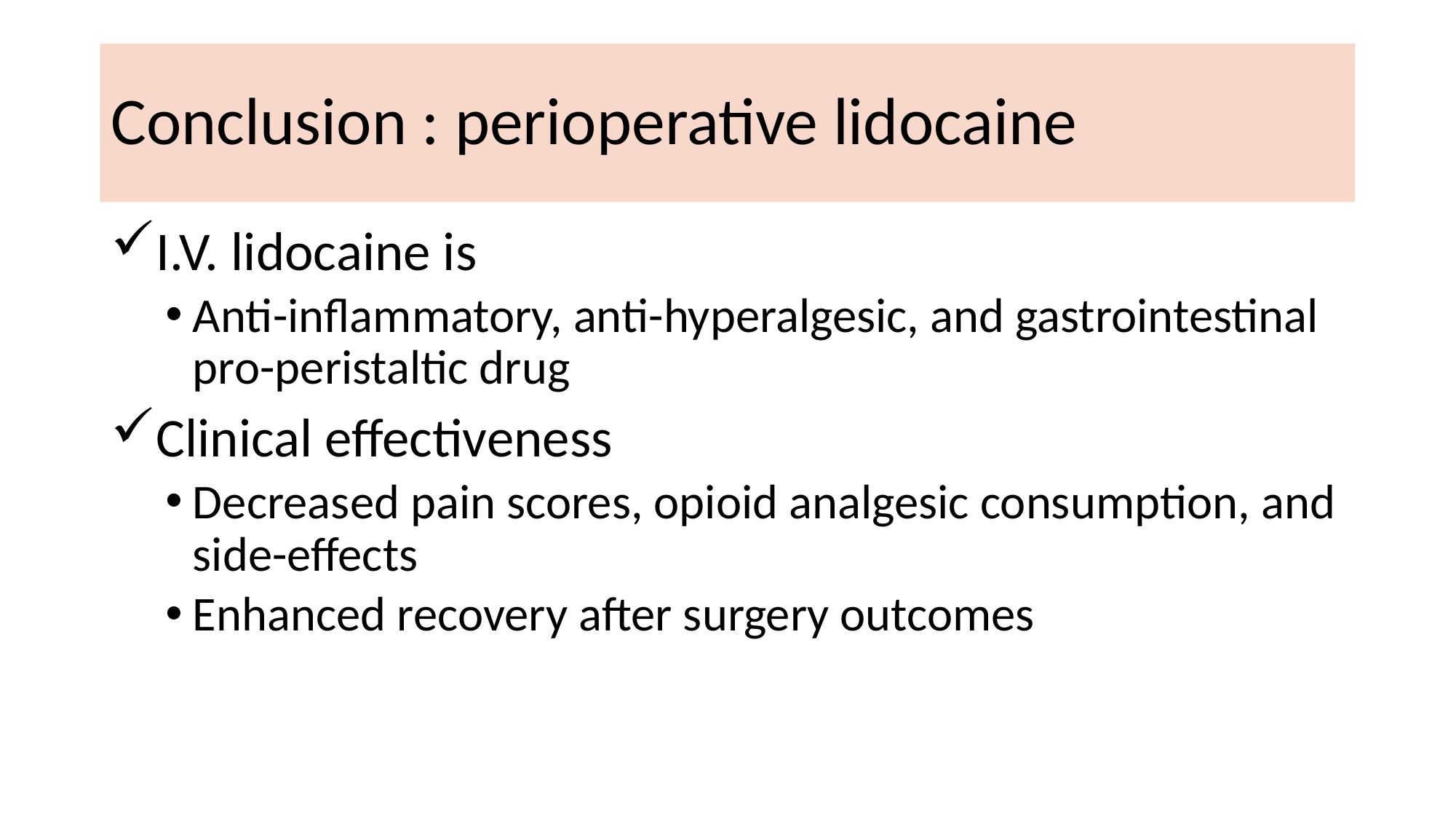

# Conclusion : perioperative lidocaine
I.V. lidocaine is
Anti-inflammatory, anti-hyperalgesic, and gastrointestinal pro-peristaltic drug
Clinical effectiveness
Decreased pain scores, opioid analgesic consumption, and side-effects
Enhanced recovery after surgery outcomes